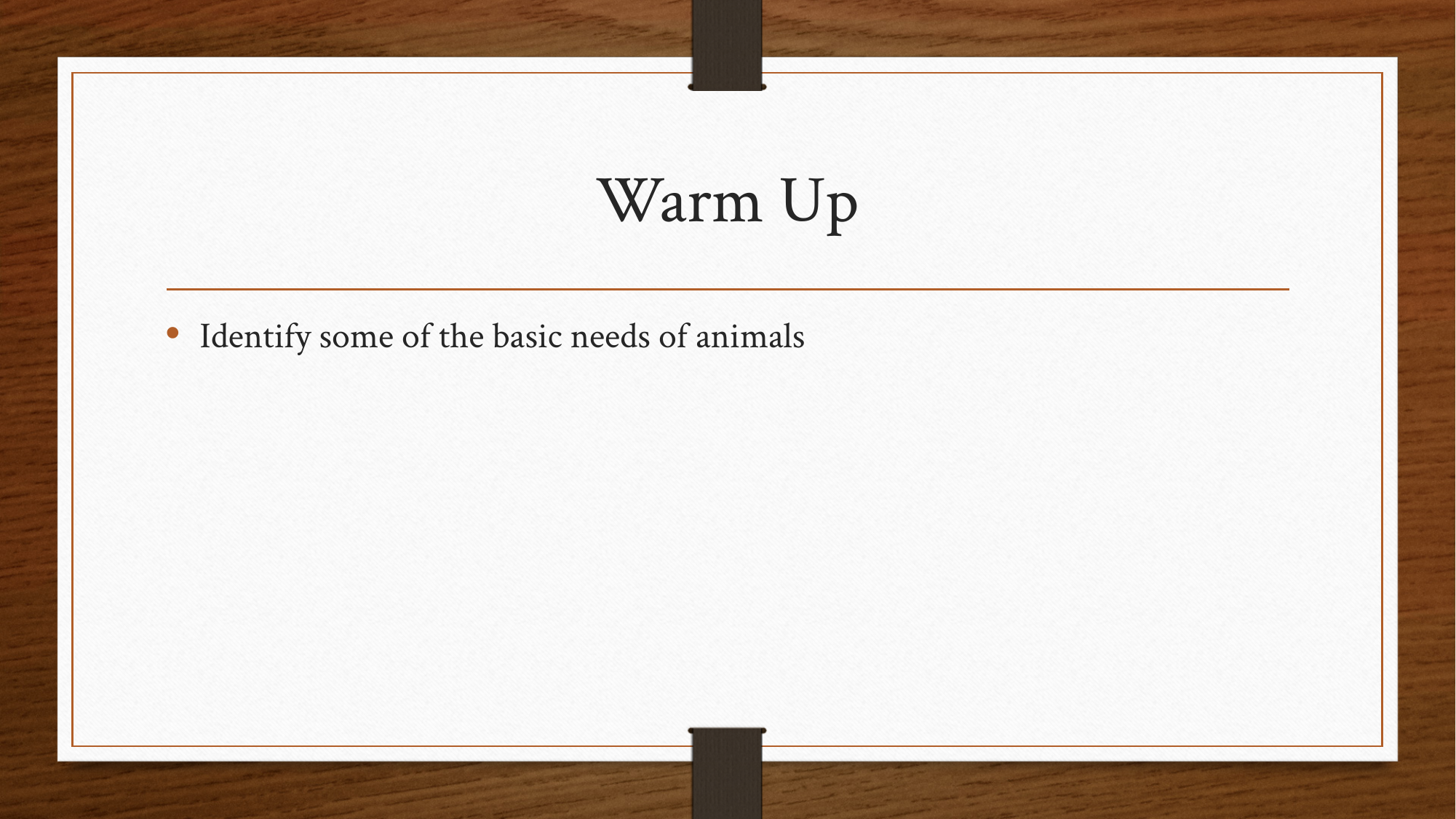

# Warm Up
Identify some of the basic needs of animals